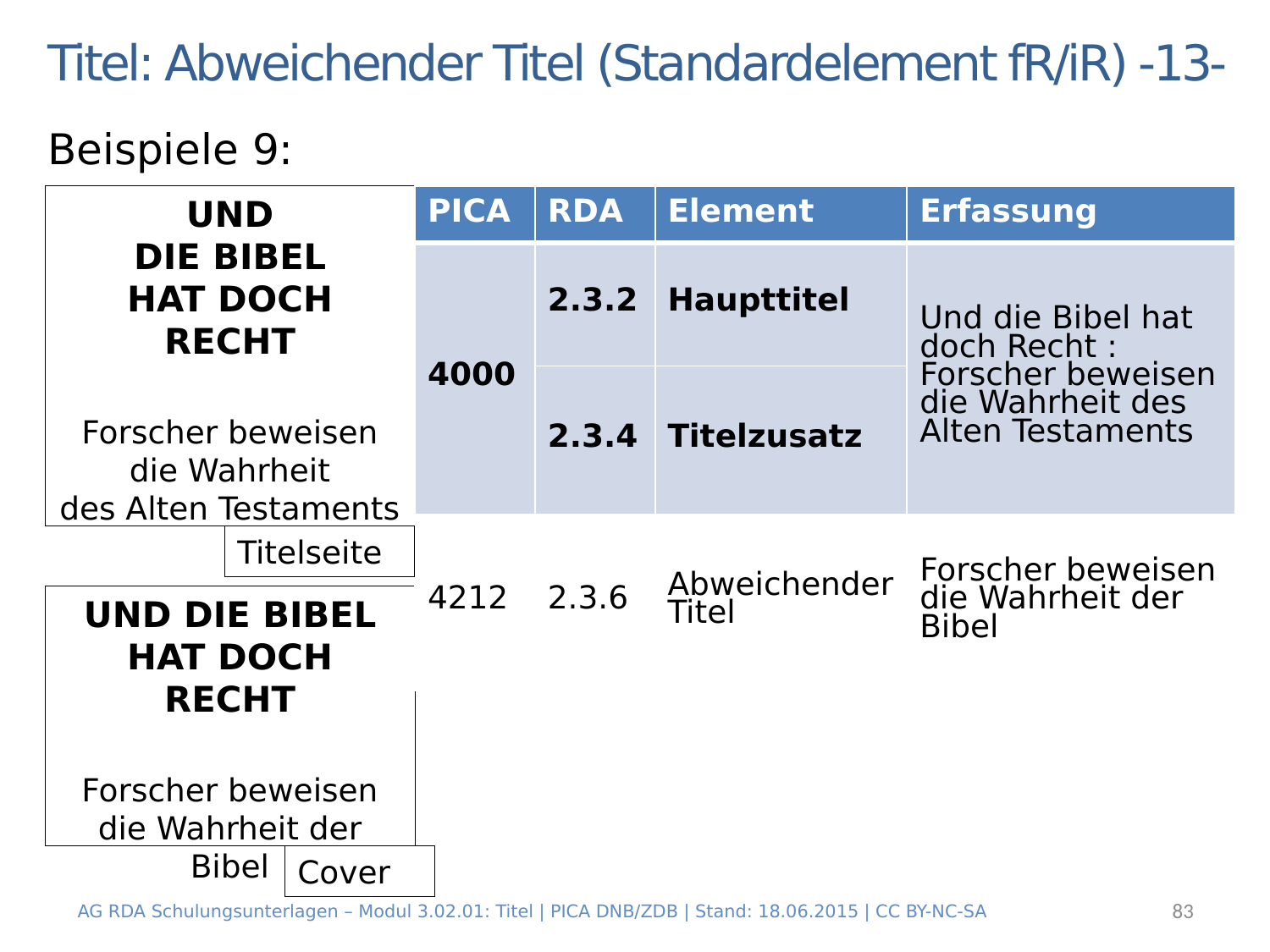

# Titel: Abweichender Titel (Standardelement fR/iR) -13-
Beispiele 9:

UND
DIE BIBEL
HAT DOCH
RECHT
Forscher beweisen
die Wahrheit
des Alten Testaments

| PICA | RDA | Element | Erfassung |
| --- | --- | --- | --- |
| 4000 | 2.3.2 | Haupttitel | Und die Bibel hat doch Recht : Forscher beweisen die Wahrheit des Alten Testaments |
|  | 2.3.4 | Titelzusatz |  |
| 4212 | 2.3.6 | Abweichender Titel | Forscher beweisen die Wahrheit der Bibel |
Titelseite
UND DIE BIBEL
HAT DOCH
RECHT
Forscher beweisen die Wahrheit der Bibel

Cover
AG RDA Schulungsunterlagen – Modul 3.02.01: Titel | PICA DNB/ZDB | Stand: 18.06.2015 | CC BY-NC-SA
83